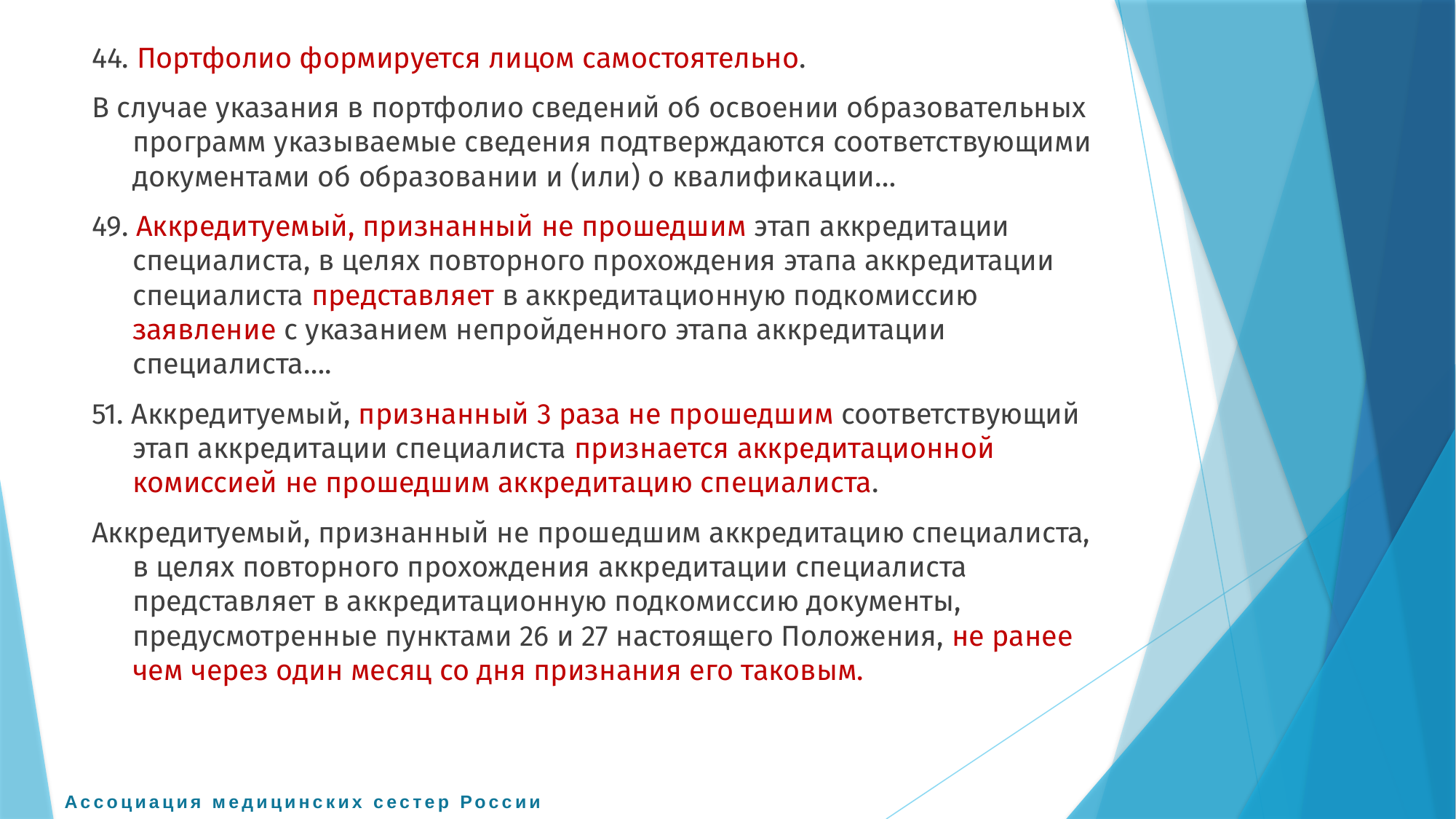

44. Портфолио формируется лицом самостоятельно.
В случае указания в портфолио сведений об освоении образовательных программ указываемые сведения подтверждаются соответствующими документами об образовании и (или) о квалификации…
49. Аккредитуемый, признанный не прошедшим этап аккредитации специалиста, в целях повторного прохождения этапа аккредитации специалиста представляет в аккредитационную подкомиссию заявление с указанием непройденного этапа аккредитации специалиста….
51. Аккредитуемый, признанный 3 раза не прошедшим соответствующий этап аккредитации специалиста признается аккредитационной комиссией не прошедшим аккредитацию специалиста.
Аккредитуемый, признанный не прошедшим аккредитацию специалиста, в целях повторного прохождения аккредитации специалиста представляет в аккредитационную подкомиссию документы, предусмотренные пунктами 26 и 27 настоящего Положения, не ранее чем через один месяц со дня признания его таковым.